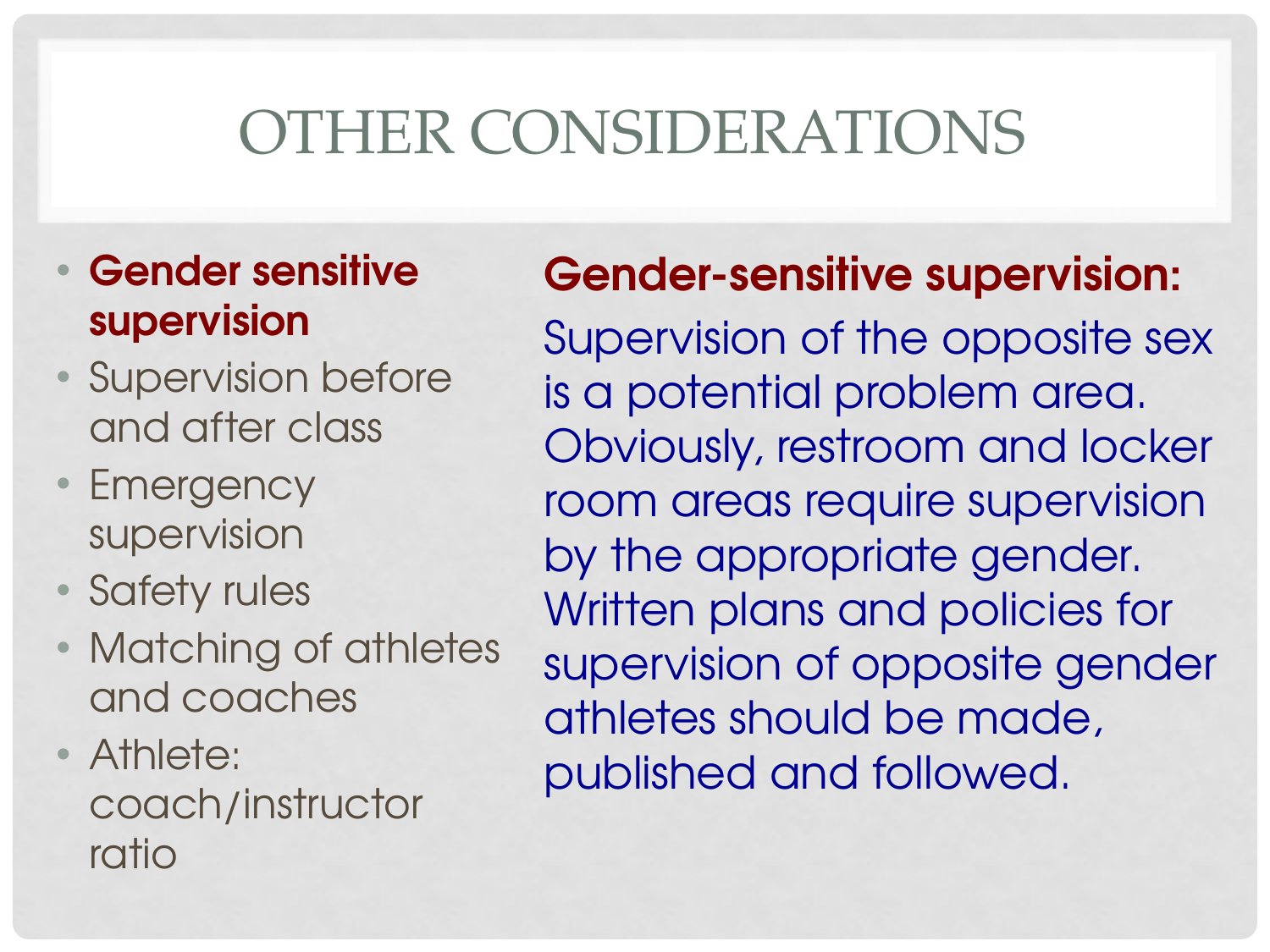

# Other considerations
Gender sensitive supervision
Supervision before and after class
Emergency supervision
Safety rules
Matching of athletes and coaches
Athlete: coach/instructor ratio
Gender-sensitive supervision:
Supervision of the opposite sex is a potential problem area. Obviously, restroom and locker room areas require supervision by the appropriate gender. Written plans and policies for supervision of opposite gender athletes should be made, published and followed.